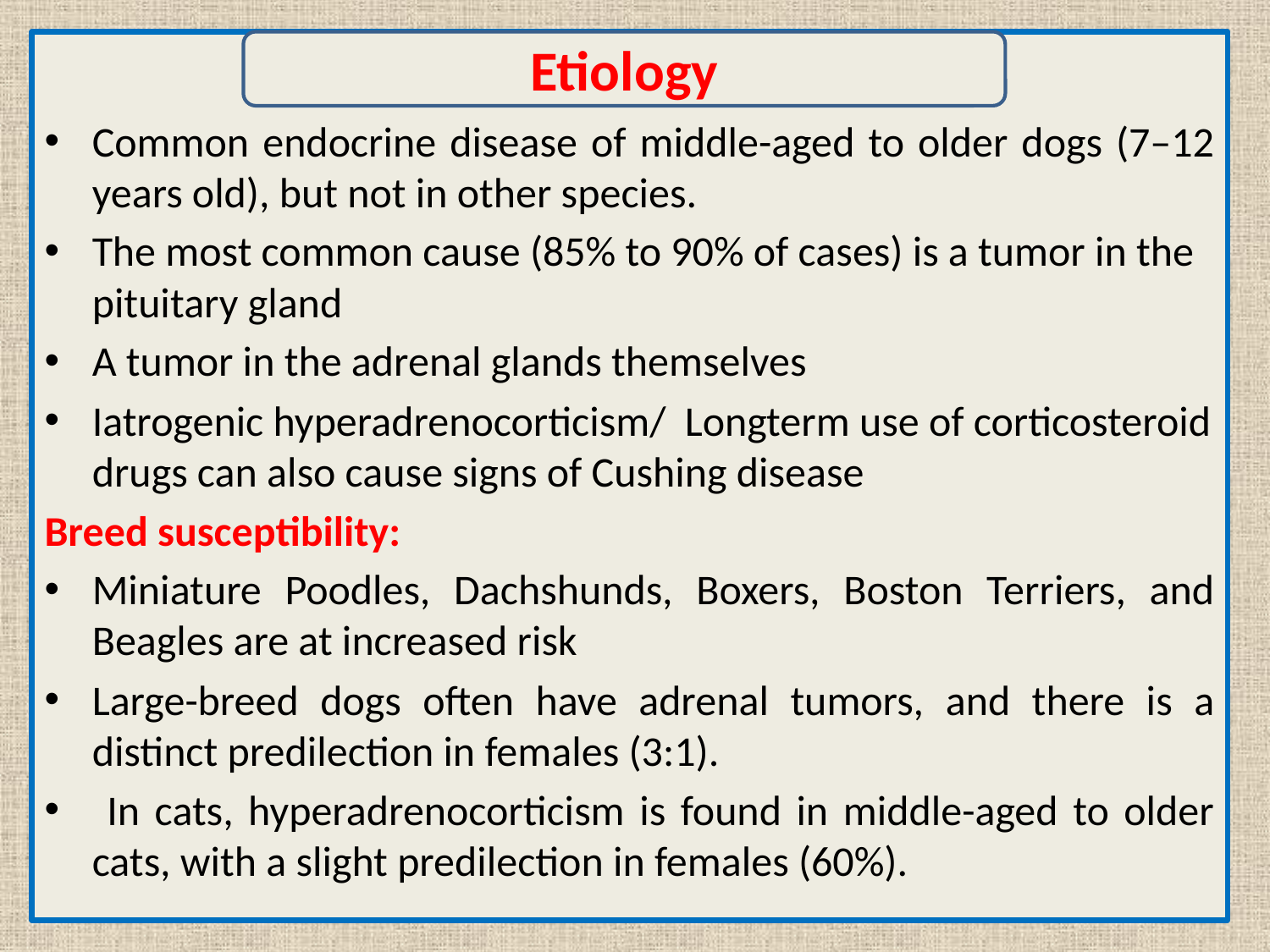

Common endocrine disease of middle-aged to older dogs (7–12 years old), but not in other species.
The most common cause (85% to 90% of cases) is a tumor in the pituitary gland
A tumor in the adrenal glands themselves
Iatrogenic hyperadrenocorticism/  Longterm use of corticosteroid drugs can also cause signs of Cushing disease
Breed susceptibility:
Miniature Poodles, Dachshunds, Boxers, Boston Terriers, and Beagles are at increased risk
Large-breed dogs often have adrenal tumors, and there is a distinct predilection in females (3:1).
 In cats, hyperadrenocorticism is found in middle-aged to older cats, with a slight predilection in females (60%).

Etiology